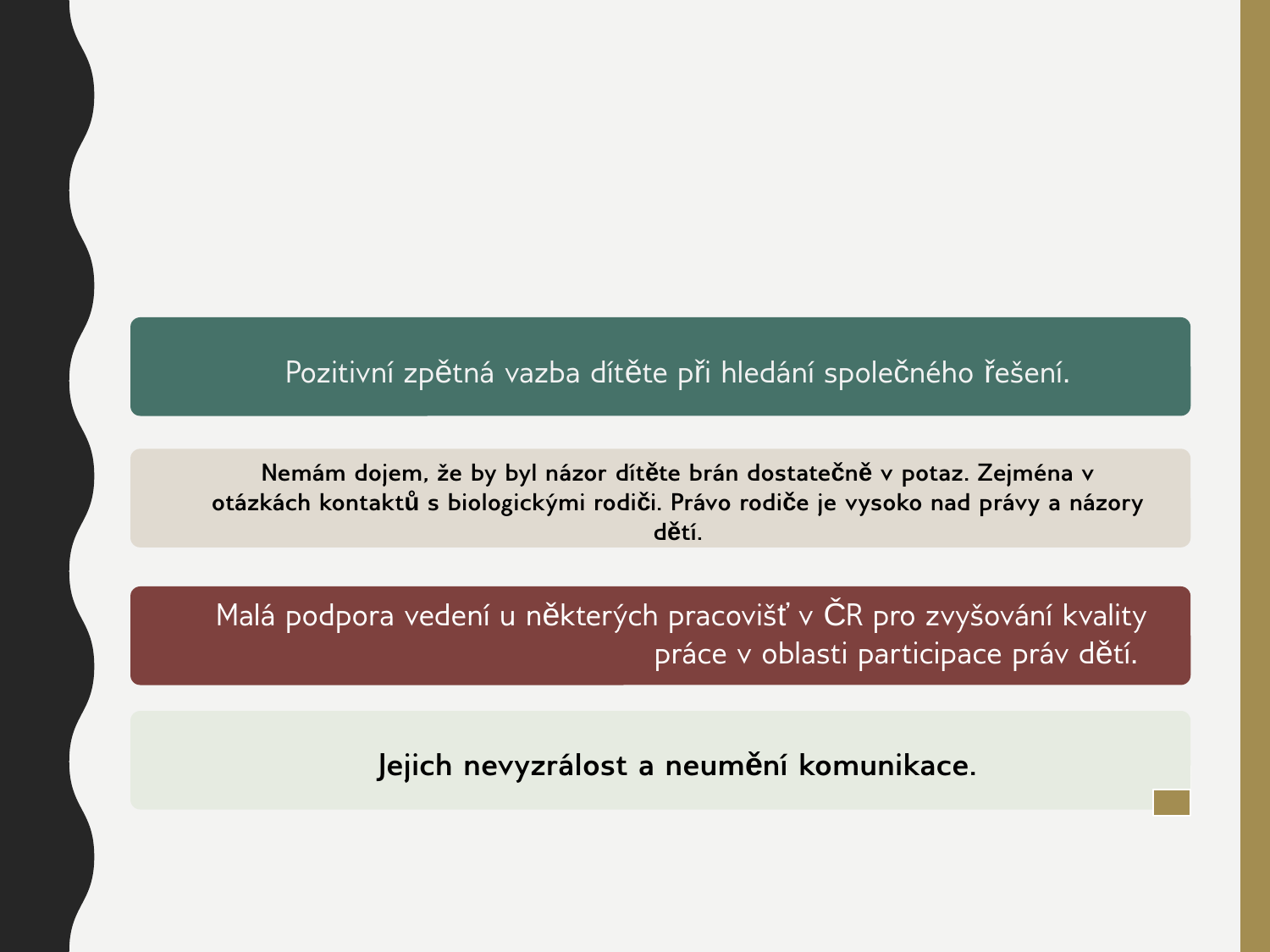

#
Pozitivní zpětná vazba dítěte při hledání společného řešení.
Nemám dojem, že by byl názor dítěte brán dostatečně v potaz. Zejména v otázkách kontaktů s biologickými rodiči. Právo rodiče je vysoko nad právy a názory dětí.
Malá podpora vedení u některých pracovišť v ČR pro zvyšování kvality práce v oblasti participace práv dětí.
Jejich nevyzrálost a neumění komunikace.